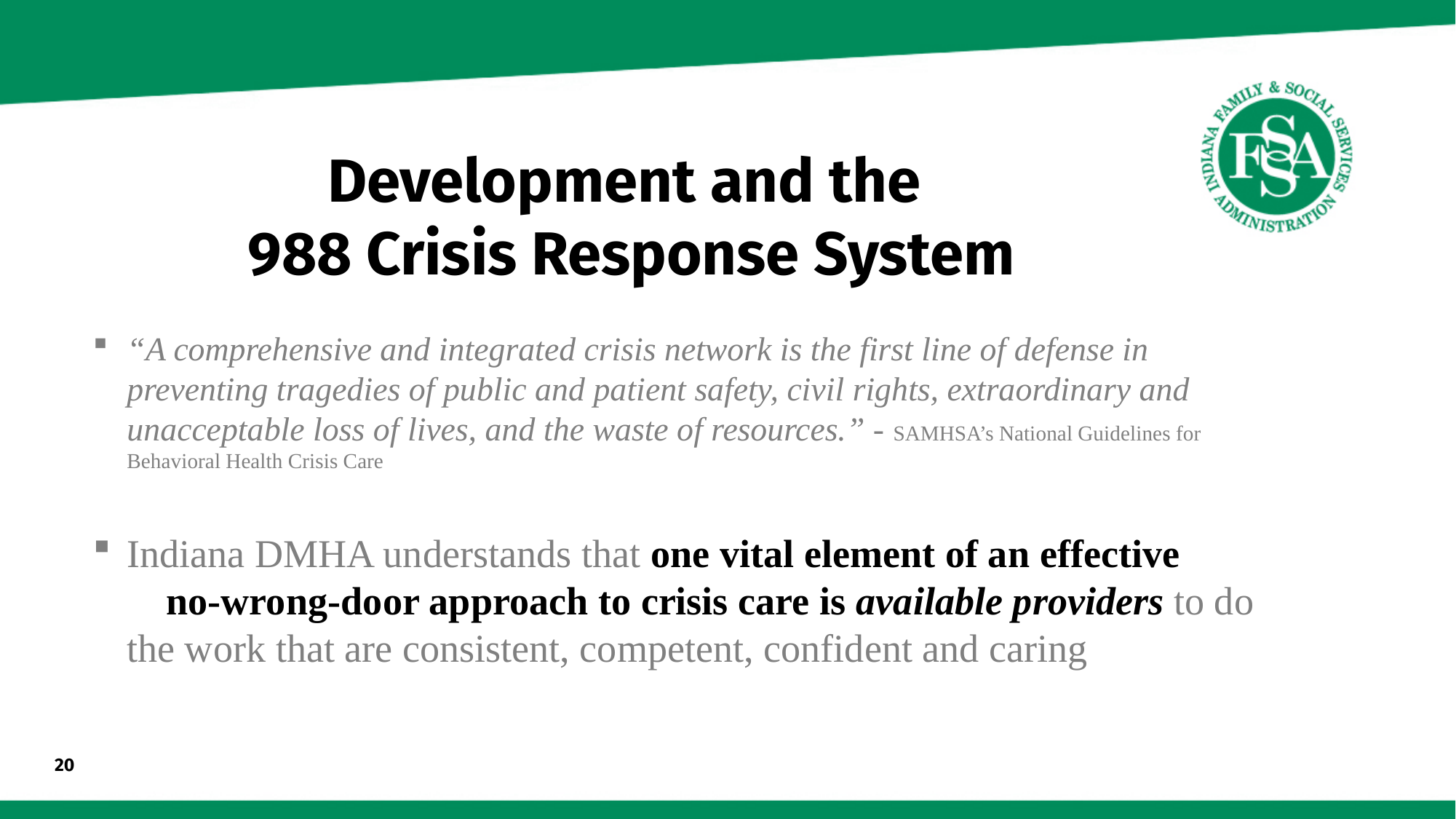

# Development and the 988 Crisis Response System
“A comprehensive and integrated crisis network is the first line of defense in preventing tragedies of public and patient safety, civil rights, extraordinary and unacceptable loss of lives, and the waste of resources.” - SAMHSA’s National Guidelines for Behavioral Health Crisis Care

Indiana DMHA understands that one vital element of an effective             no-wrong-door approach to crisis care is available providers to do the work that are consistent, competent, confident and caring
20